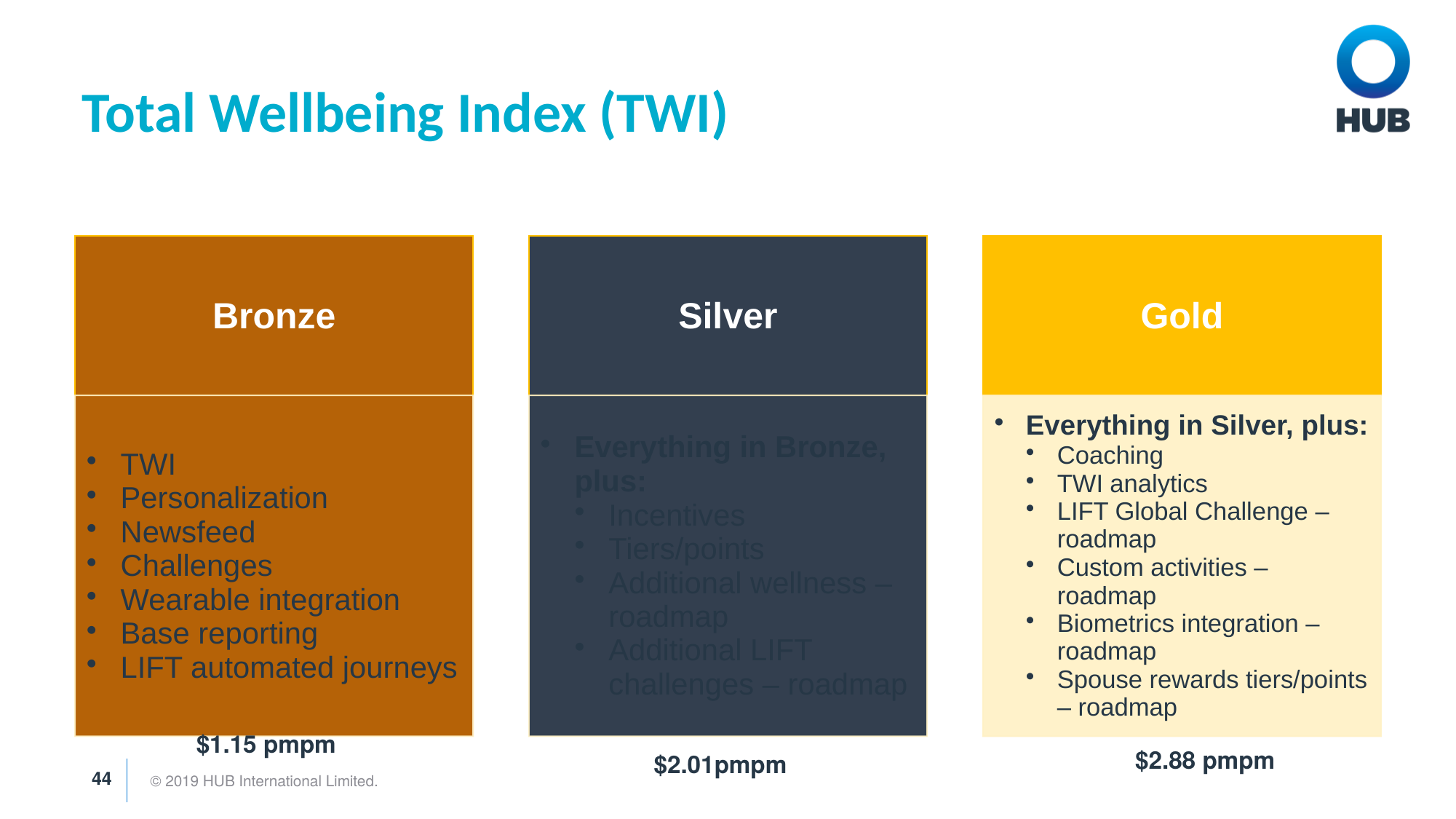

# Total Wellbeing Index (TWI)
Bronze
Silver
Gold
TWI
Personalization
Newsfeed
Challenges
Wearable integration
Base reporting
LIFT automated journeys
Incentives
Tiers/points
Additional wellness – roadmap
Additional LIFT challenges – roadmap
Coaching
TWI analytics
LIFT Global Challenge – roadmap
Custom activities – roadmap
Biometrics integration – roadmap
Spouse rewards tiers/points – roadmap
Everything in Silver, plus:
Everything in Bronze, plus:

$1.15 pmpm
$2.88 pmpm
$2.01pmpm